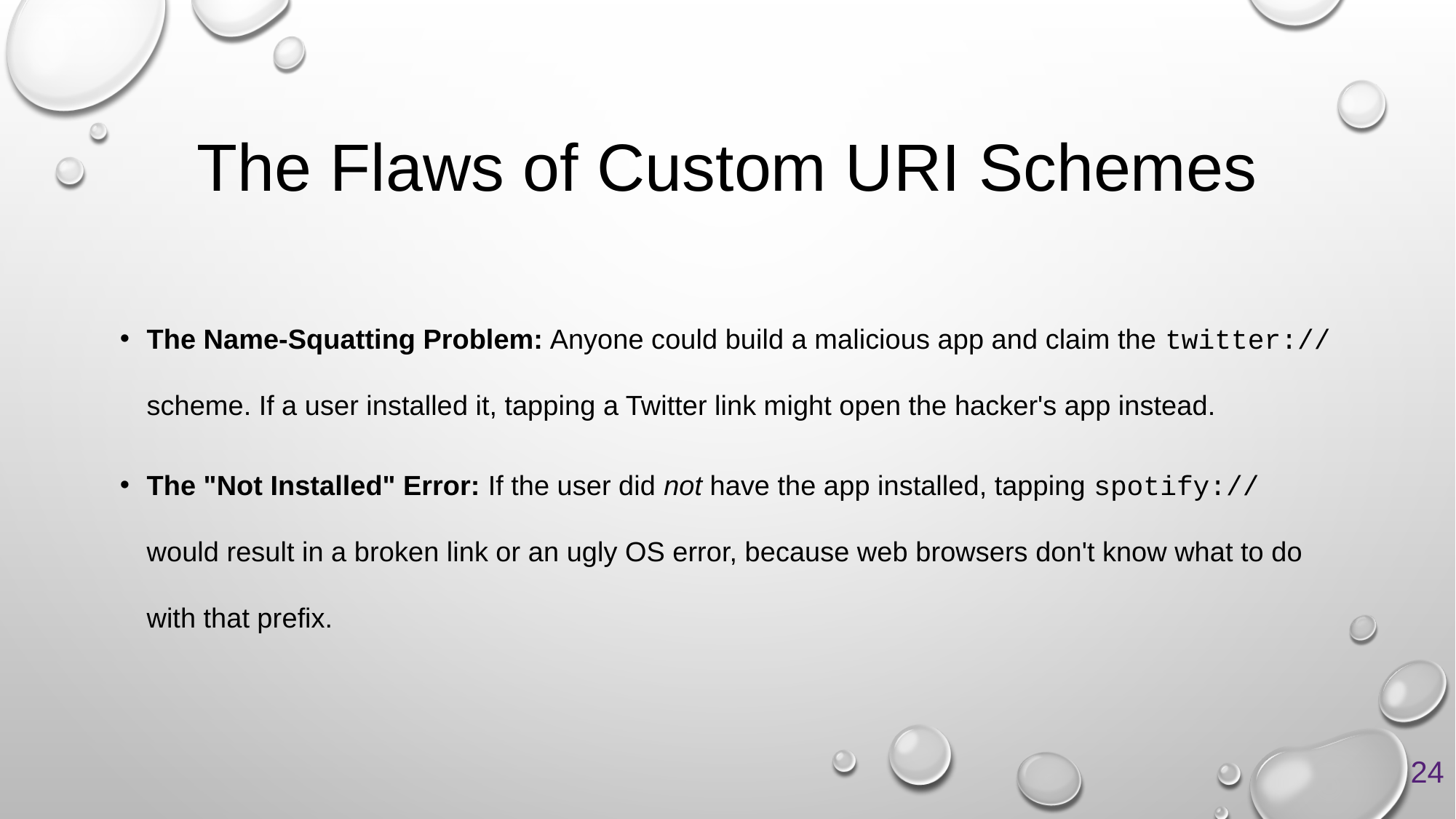

# The Flaws of Custom URI Schemes
The Name-Squatting Problem: Anyone could build a malicious app and claim the twitter:// scheme. If a user installed it, tapping a Twitter link might open the hacker's app instead.
The "Not Installed" Error: If the user did not have the app installed, tapping spotify:// would result in a broken link or an ugly OS error, because web browsers don't know what to do with that prefix.
24